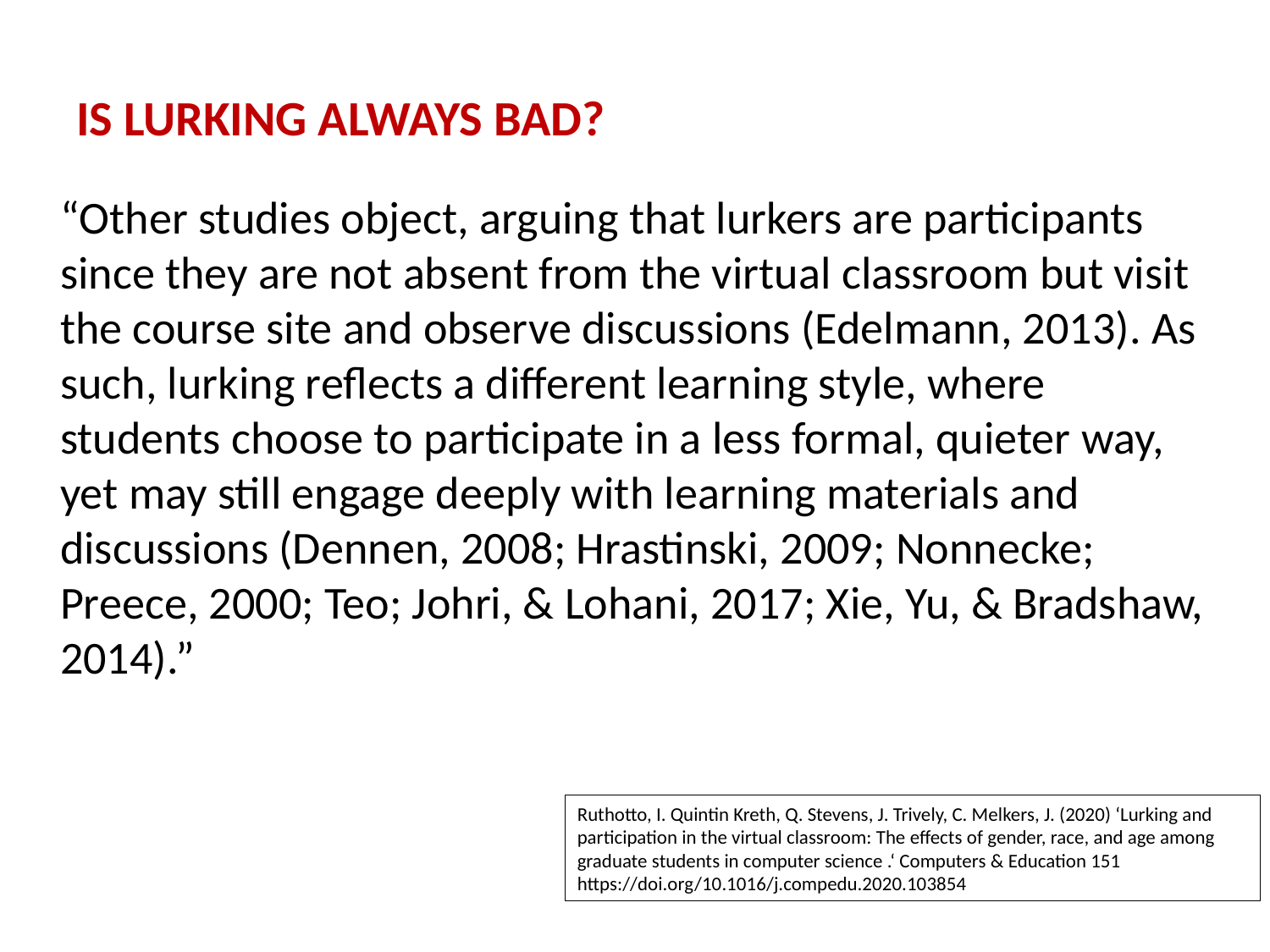

# Is Lurking Always bad?
“Other studies object, arguing that lurkers are participants since they are not absent from the virtual classroom but visit the course site and observe discussions (Edelmann, 2013). As such, lurking reflects a different learning style, where students choose to participate in a less formal, quieter way, yet may still engage deeply with learning materials and discussions (Dennen, 2008; Hrastinski, 2009; Nonnecke; Preece, 2000; Teo; Johri, & Lohani, 2017; Xie, Yu, & Bradshaw, 2014).”
Ruthotto, I. Quintin Kreth, Q. Stevens, J. Trively, C. Melkers, J. (2020) ‘Lurking and participation in the virtual classroom: The effects of gender, race, and age among graduate students in computer science .‘ Computers & Education 151 https://doi.org/10.1016/j.compedu.2020.103854